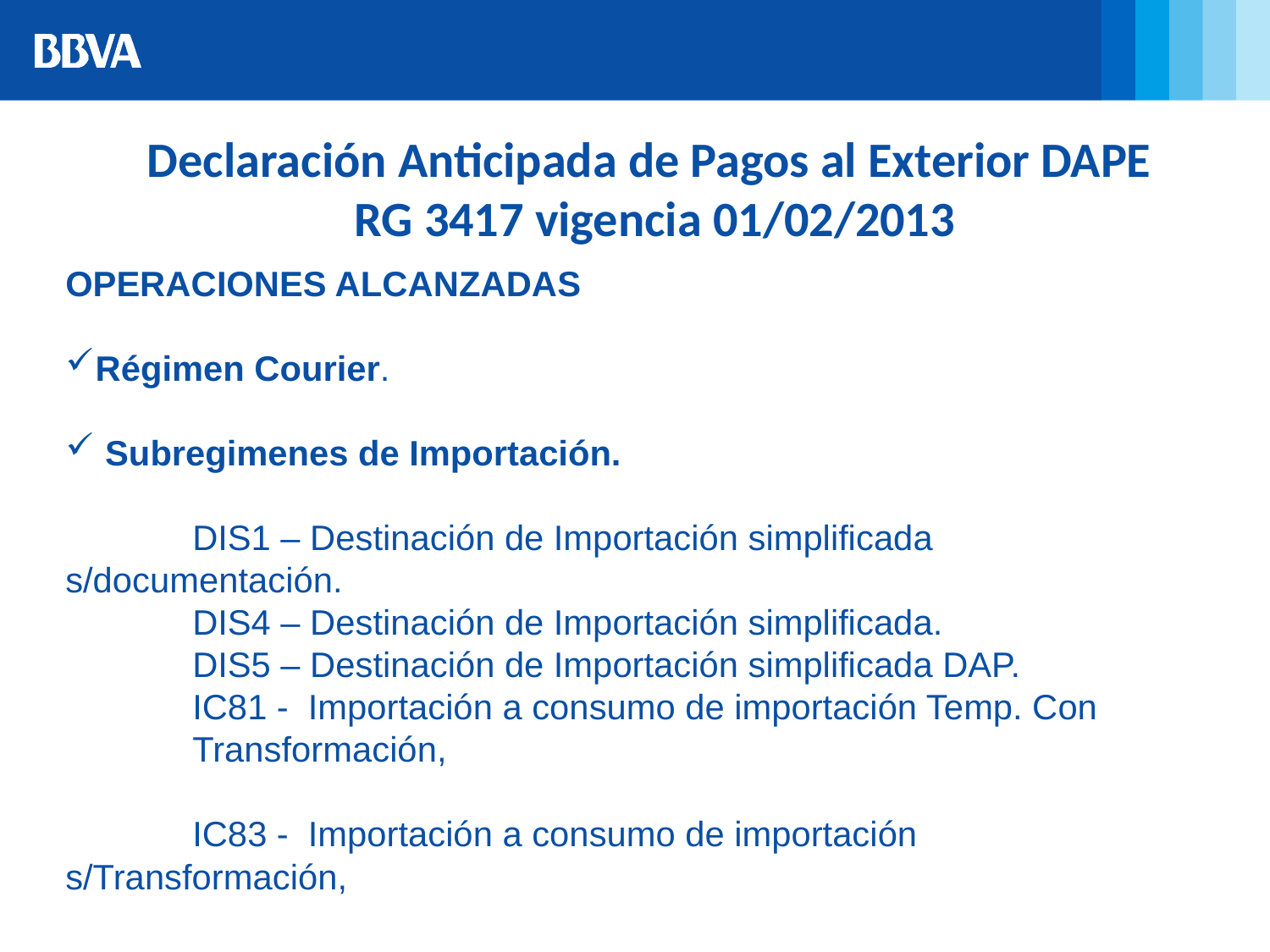

Declaración Anticipada de Pagos al Exterior DAPE  RG 3417 vigencia 01/02/2013

OPERACIONES ALCANZADAS

Régimen Courier.

 Subregimenes de Importación.

	DIS1 – Destinación de Importación simplificada 	s/documentación.
	DIS4 – Destinación de Importación simplificada.
	DIS5 – Destinación de Importación simplificada DAP.
	IC81 -  Importación a consumo de importación Temp. Con
	Transformación,

	IC83 -  Importación a consumo de importación 	s/Transformación,